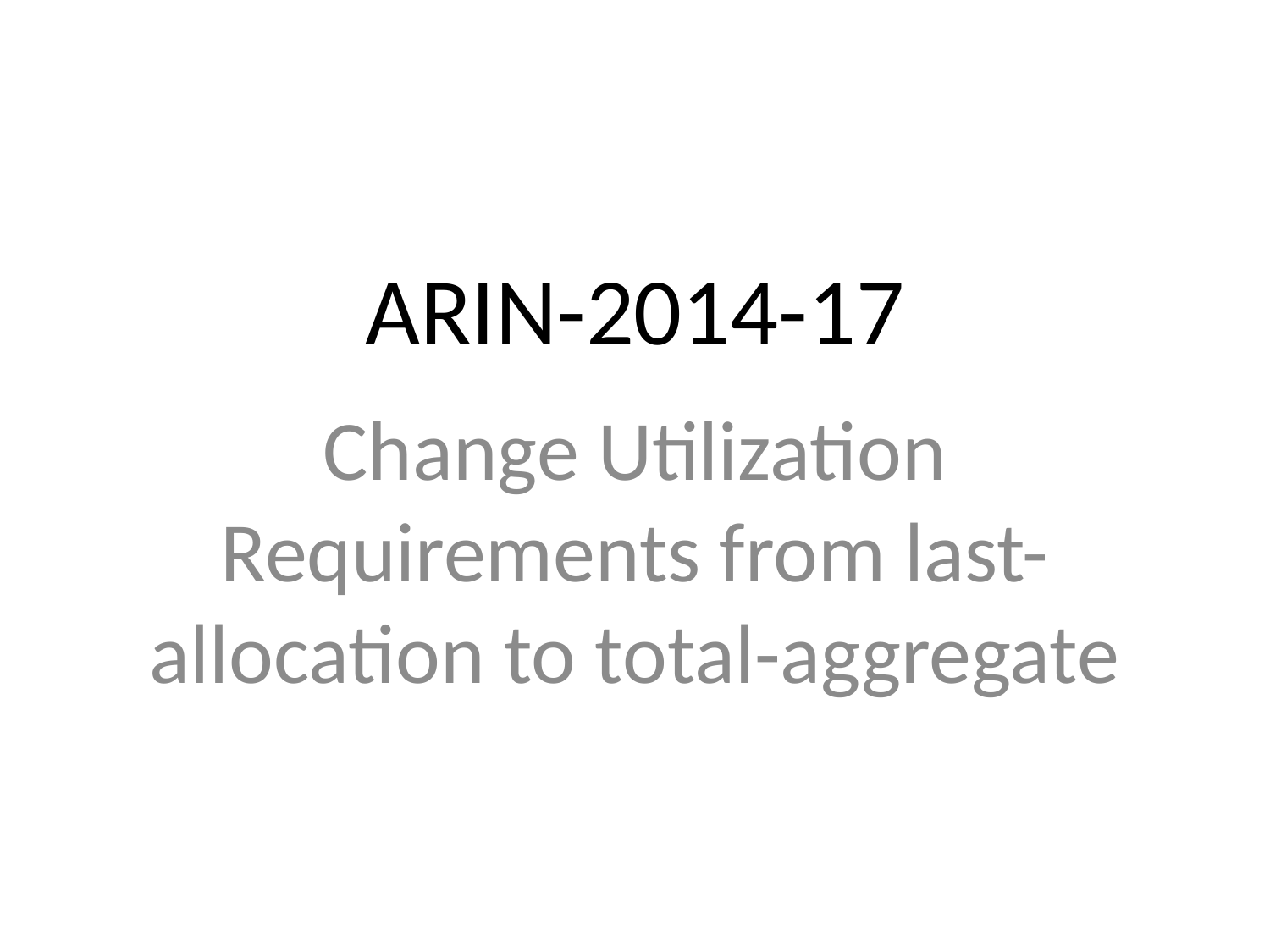

# ARIN-2014-17
Change Utilization Requirements from last-allocation to total-aggregate